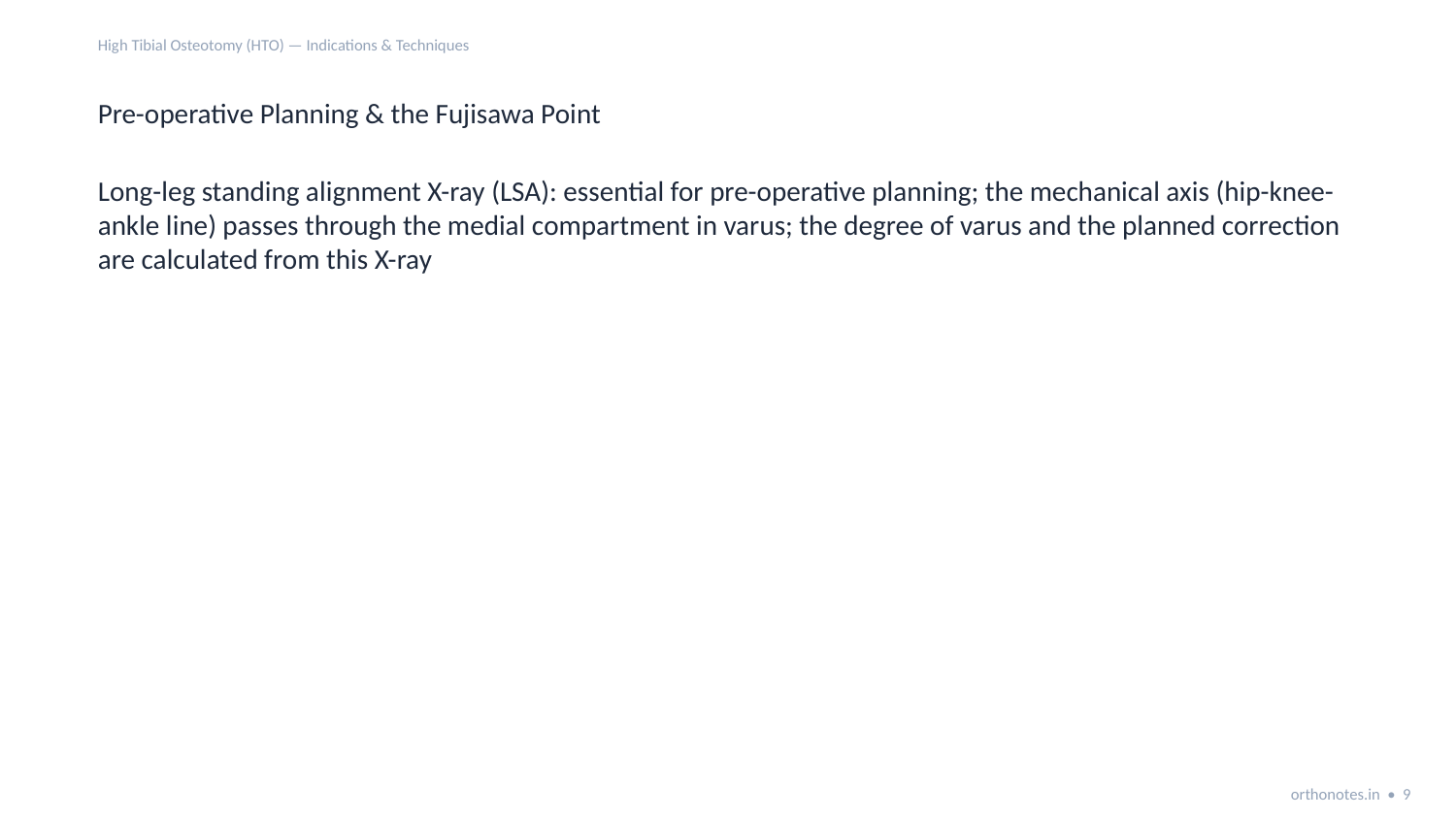

High Tibial Osteotomy (HTO) — Indications & Techniques
Pre-operative Planning & the Fujisawa Point
Long-leg standing alignment X-ray (LSA): essential for pre-operative planning; the mechanical axis (hip-knee-ankle line) passes through the medial compartment in varus; the degree of varus and the planned correction are calculated from this X-ray
orthonotes.in  •  9